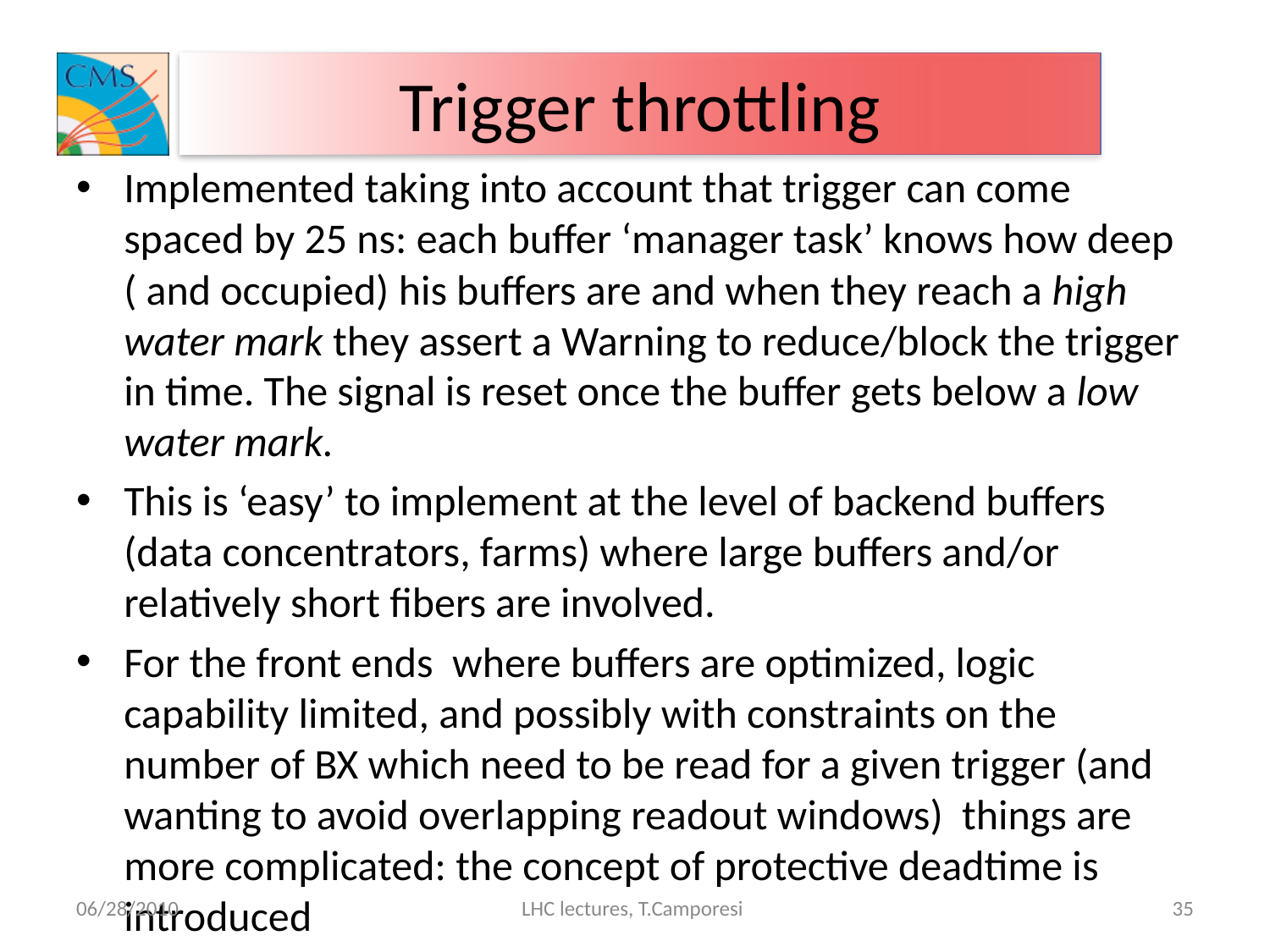

# Trigger throttling
Implemented taking into account that trigger can come spaced by 25 ns: each buffer ‘manager task’ knows how deep ( and occupied) his buffers are and when they reach a high water mark they assert a Warning to reduce/block the trigger in time. The signal is reset once the buffer gets below a low water mark.
This is ‘easy’ to implement at the level of backend buffers (data concentrators, farms) where large buffers and/or relatively short fibers are involved.
For the front ends  where buffers are optimized, logic capability limited, and possibly with constraints on the number of BX which need to be read for a given trigger (and wanting to avoid overlapping readout windows)  things are more complicated: the concept of protective deadtime is introduced

06/28/2010
LHC lectures, T.Camporesi
35